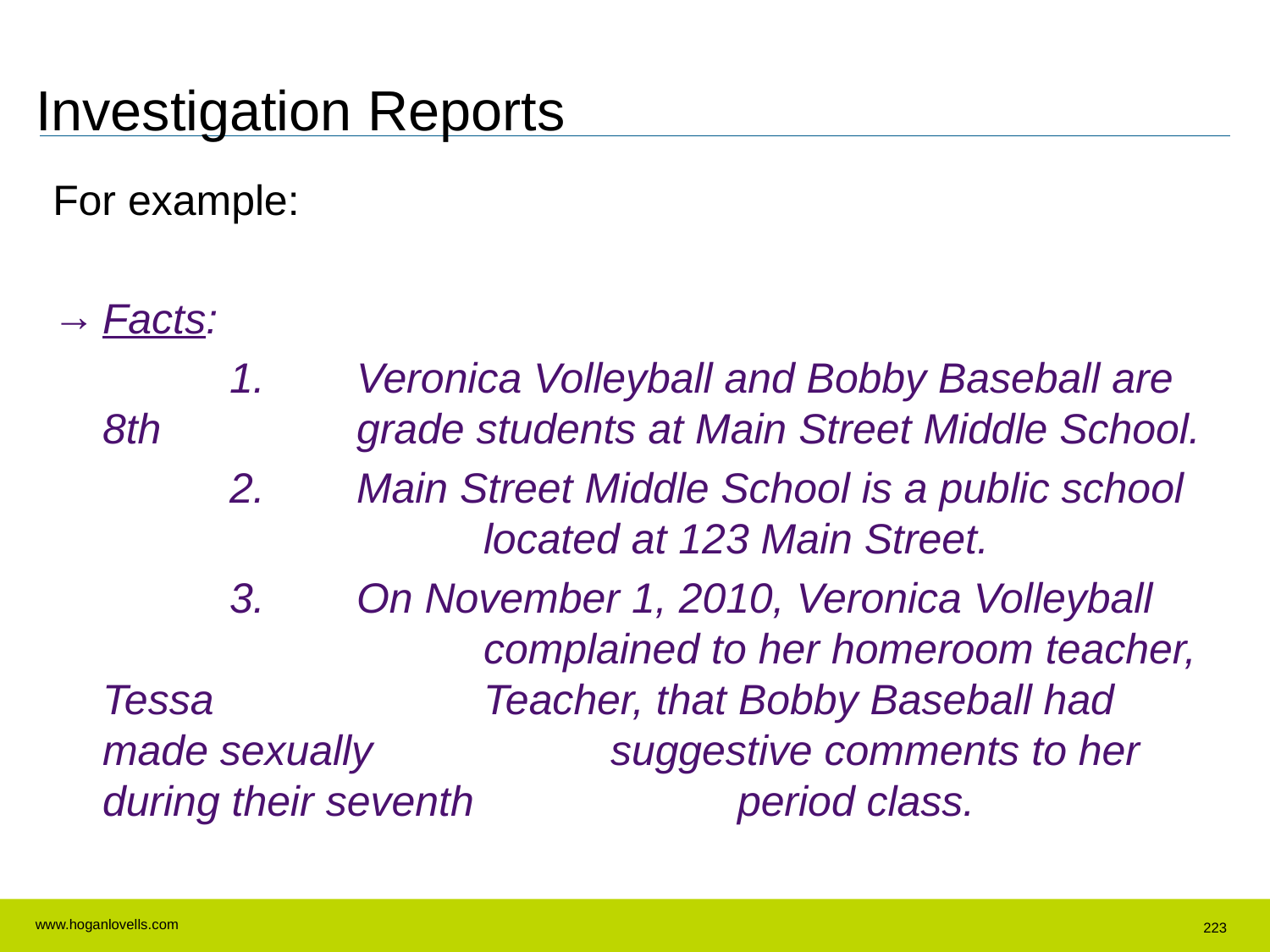

# Investigation Reports
For example:

Facts:
		1.	Veronica Volleyball and Bobby Baseball are 8th 		grade students at Main Street Middle School.
		2.	Main Street Middle School is a public school 			located at 123 Main Street.
		3.	On November 1, 2010, Veronica Volleyball 			complained to her homeroom teacher, Tessa 			Teacher, that Bobby Baseball had made sexually 		suggestive comments to her during their seventh 		period class.
223